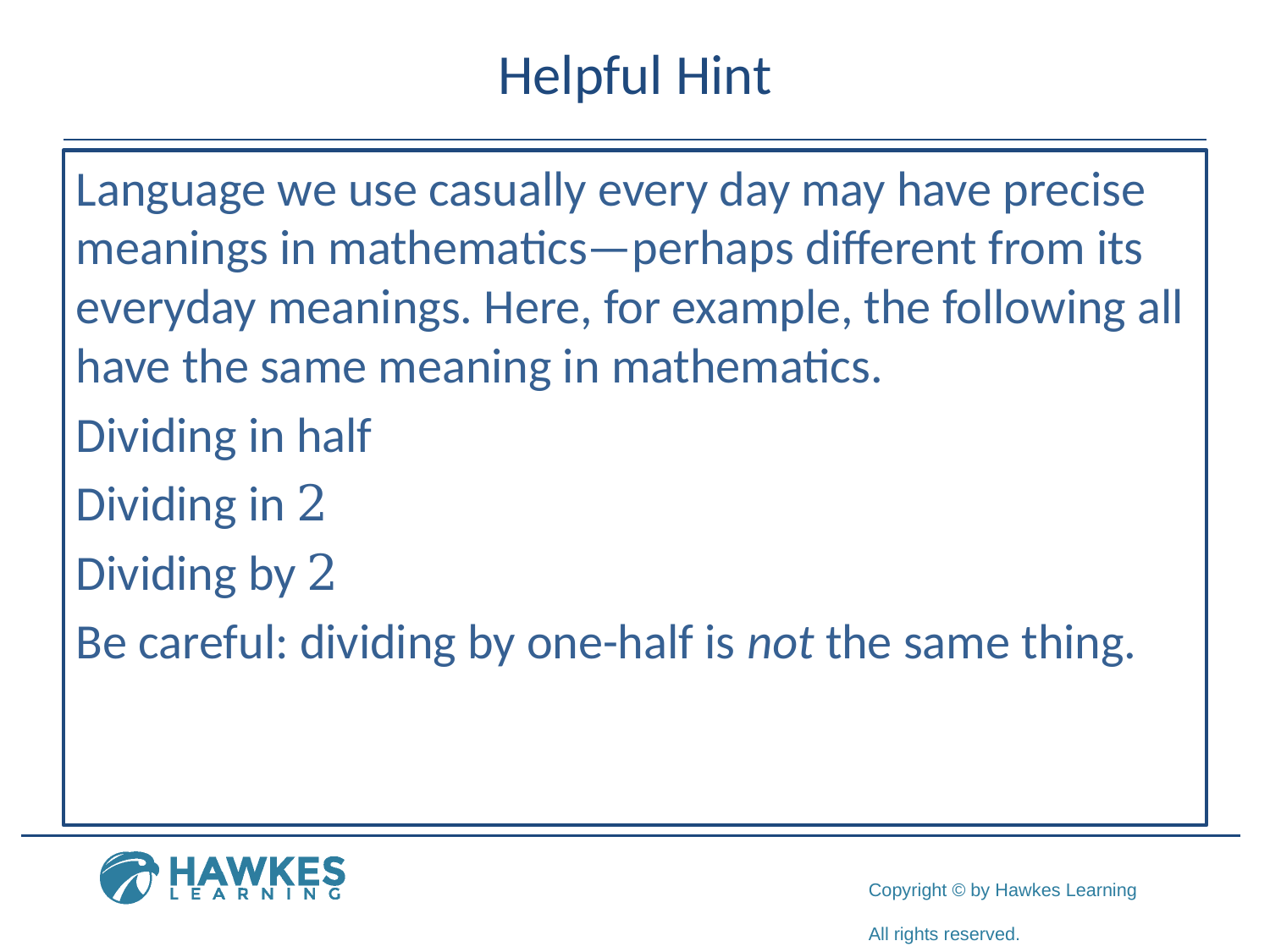

# Helpful Hint
Language we use casually every day may have precise meanings in mathematics—perhaps different from its everyday meanings. Here, for example, the following all have the same meaning in mathematics.
Dividing in half
Dividing in 2
Dividing by 2
Be careful: dividing by one-half is not the same thing.